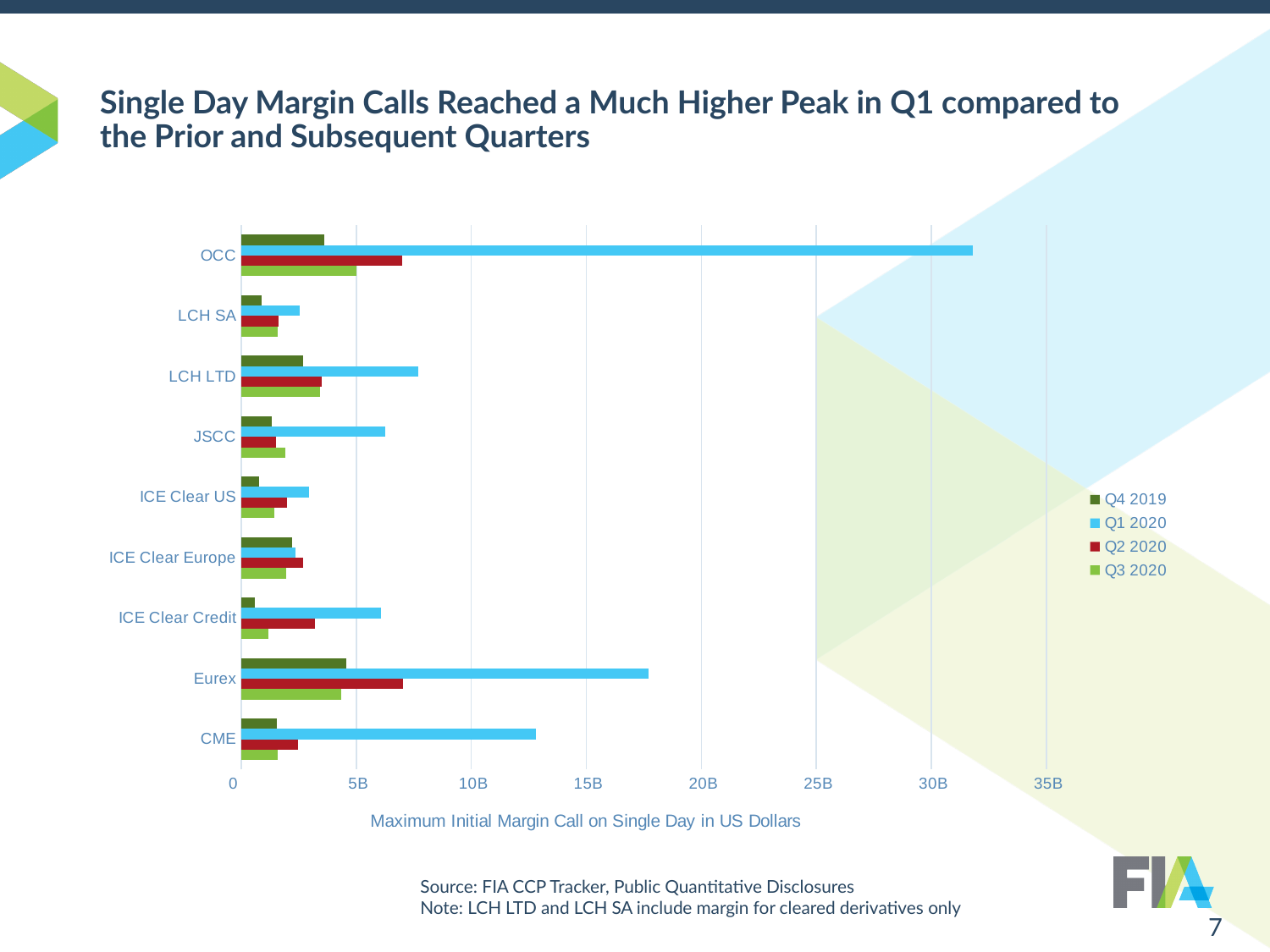

# Single Day Margin Calls Reached a Much Higher Peak in Q1 compared to the Prior and Subsequent Quarters

### Chart

| Category | Q3 2020 | Q2 2020 | Q1 2020 | Q4 2019 |
|---|---|---|---|---|
| CME | 1577163179.43 | 2466198462.0 | 12827956463.840004 | 1533367601.5 |
| Eurex | 4345956395.083478 | 7020870549.5930605 | 17695253913.682915 | 4584423773.188946 |
| ICE Clear Credit | 1166964153.32 | 3200332365.47 | 6080342154.64 | 594785702.6 |
| ICE Clear Europe | 1955717616.843479 | 2693742129.1994386 | 2355151877.714367 | 2207786409.5627527 |
| ICE Clear US | 1449704810.37 | 2000929541.27 | 2931050509.0 | 779953382.7 |
| JSCC | 1904502261.1653457 | 1517221196.4403725 | 6254126835.745184 | 1327279360.058162 |
| LCH LTD | 3431670280.13243 | 3512826968.476 | 7690542076.3214 | 2705774631.09552 |
| LCH SA | 1602640063.4150999 | 1614417828.3539999 | 2556369887.9129996 | 891778863.816 |
| OCC | 5023170480.0 | 6983009345.0 | 31803138254.78 | 3592173899.69 |
Source: FIA CCP Tracker, Public Quantitative Disclosures
Note: LCH LTD and LCH SA include margin for cleared derivatives only